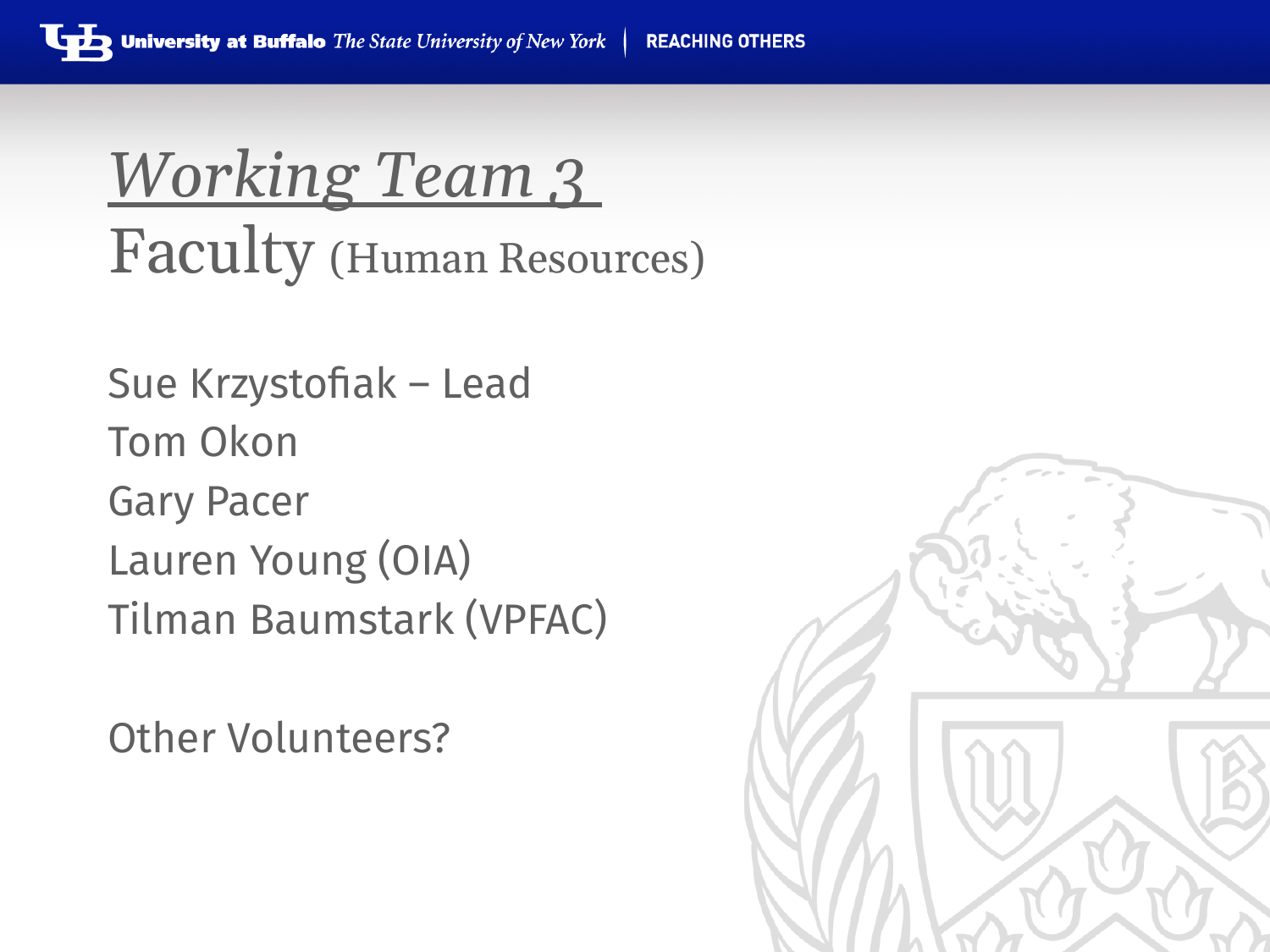

# Working Team 3 Faculty (Human Resources)
Sue Krzystofiak – Lead
Tom Okon
Gary Pacer
Lauren Young (OIA)
Tilman Baumstark (VPFAC)

Other Volunteers?